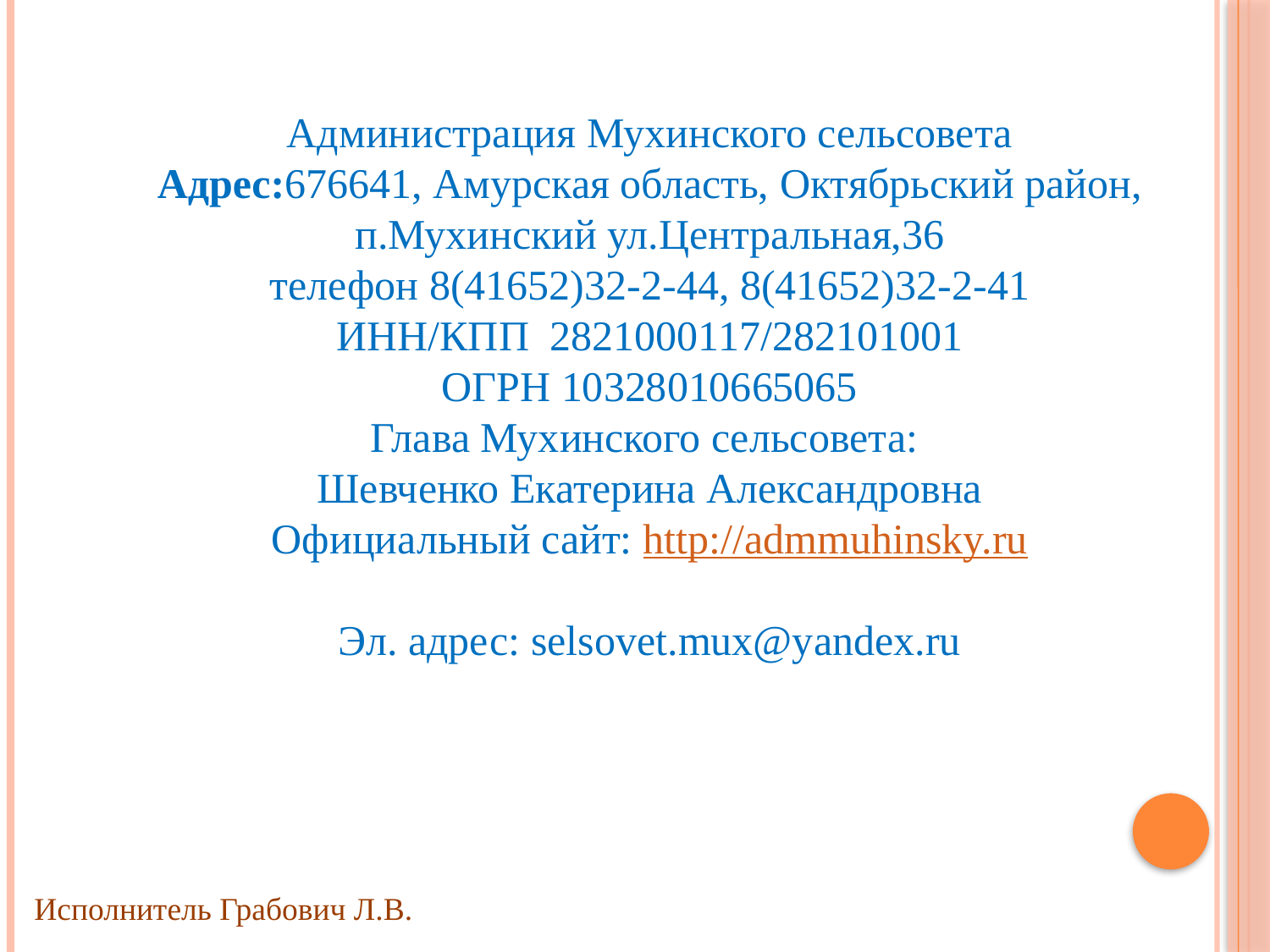

Администрация Мухинского сельсовета
Адрес:676641, Амурская область, Октябрьский район,
п.Мухинский ул.Центральная,36
телефон 8(41652)32-2-44, 8(41652)32-2-41
ИНН/КПП  2821000117/282101001
ОГРН 10328010665065
Глава Мухинского сельсовета:
Шевченко Екатерина Александровна
Официальный сайт: http://admmuhinsky.ru

Эл. адрес: selsovet.mux@yandex.ru
Исполнитель Грабович Л.В.